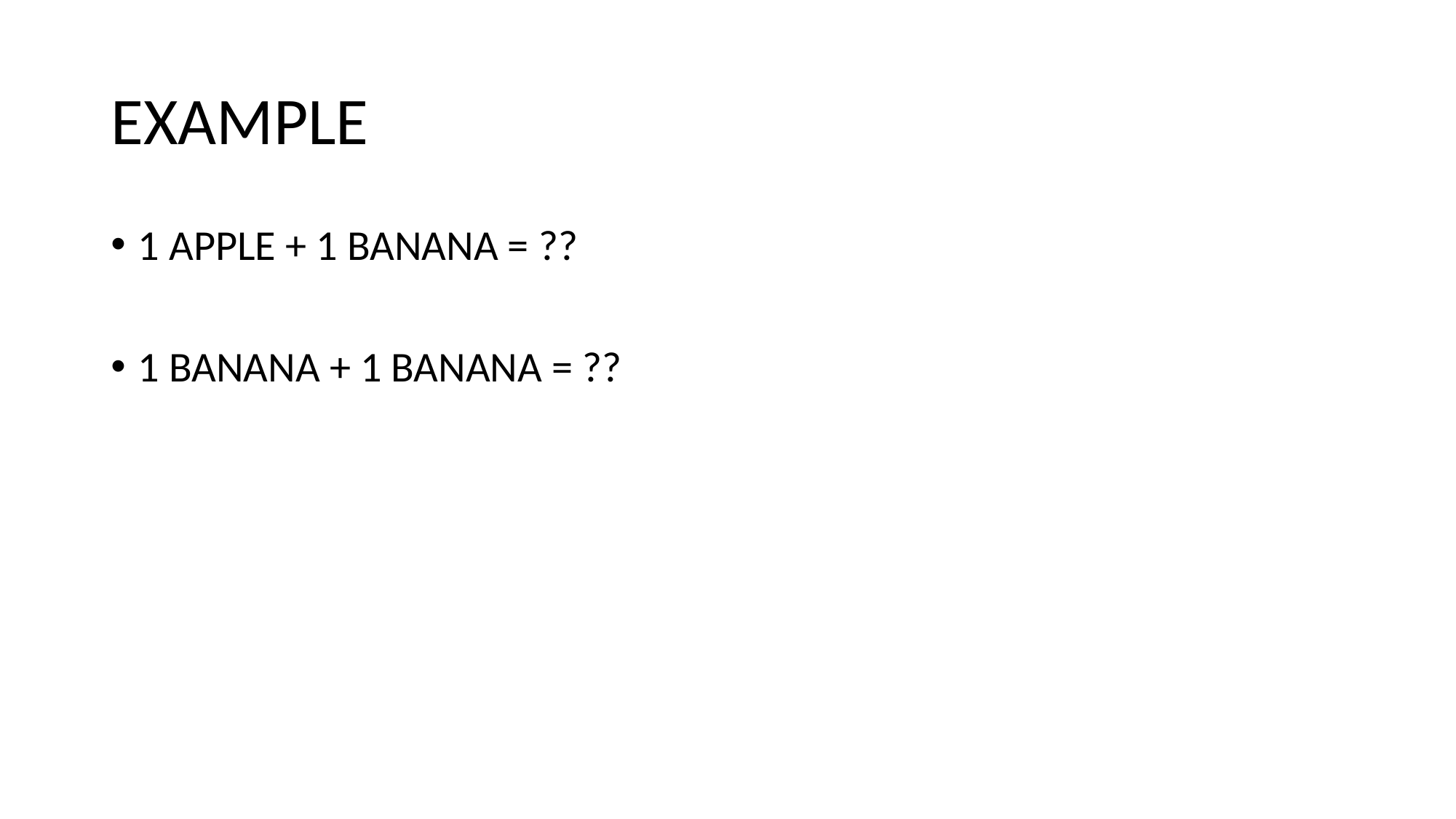

# EXAMPLE
1 APPLE + 1 BANANA = ??

1 BANANA + 1 BANANA = ??